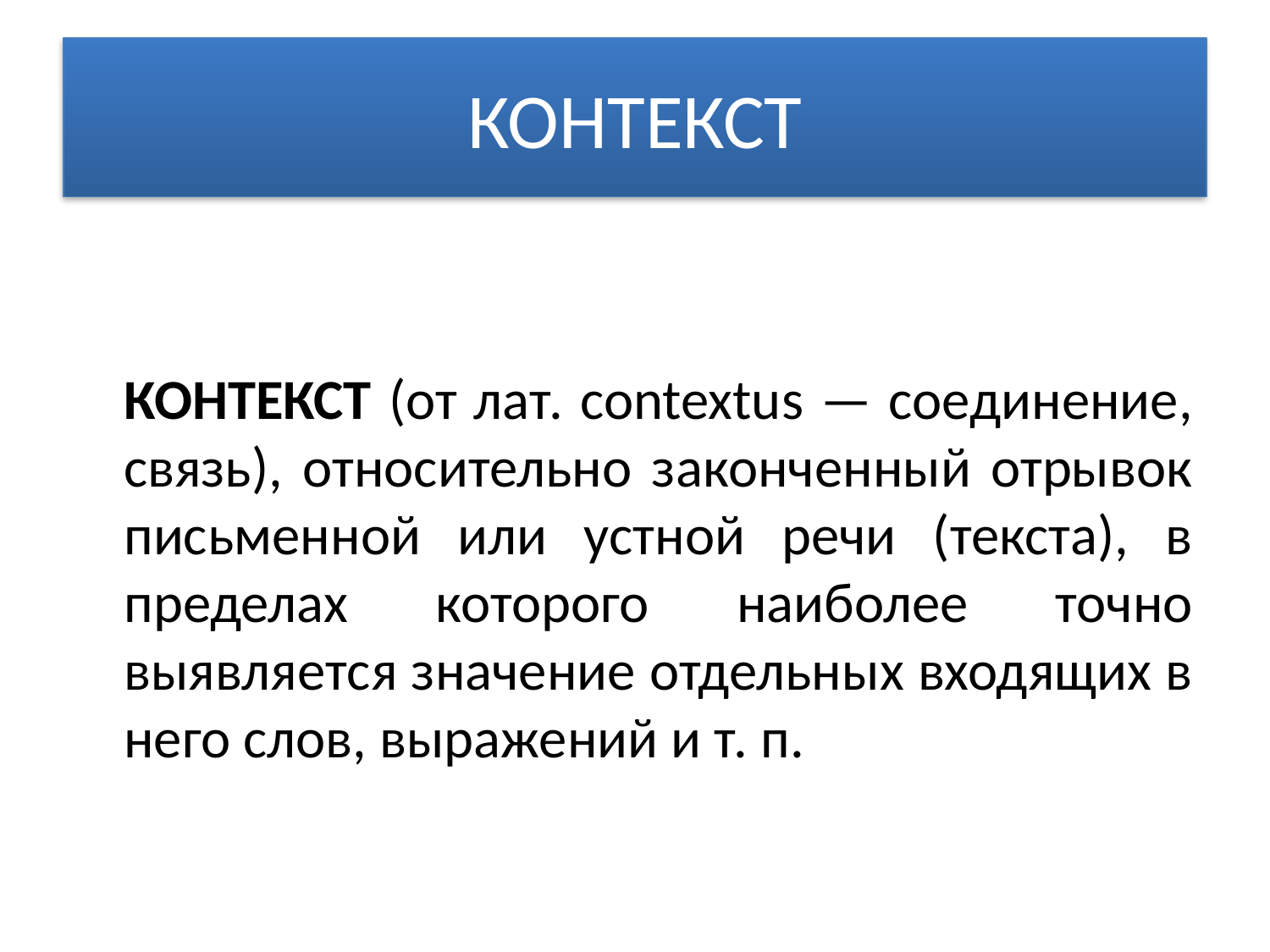

# КОНТЕКСТ

	КОНТЕКСТ (от лат. contextus — соединение, связь), относительно законченный отрывок письменной или устной речи (текста), в пределах которого наиболее точно выявляется значение отдельных входящих в него слов, выражений и т. п.